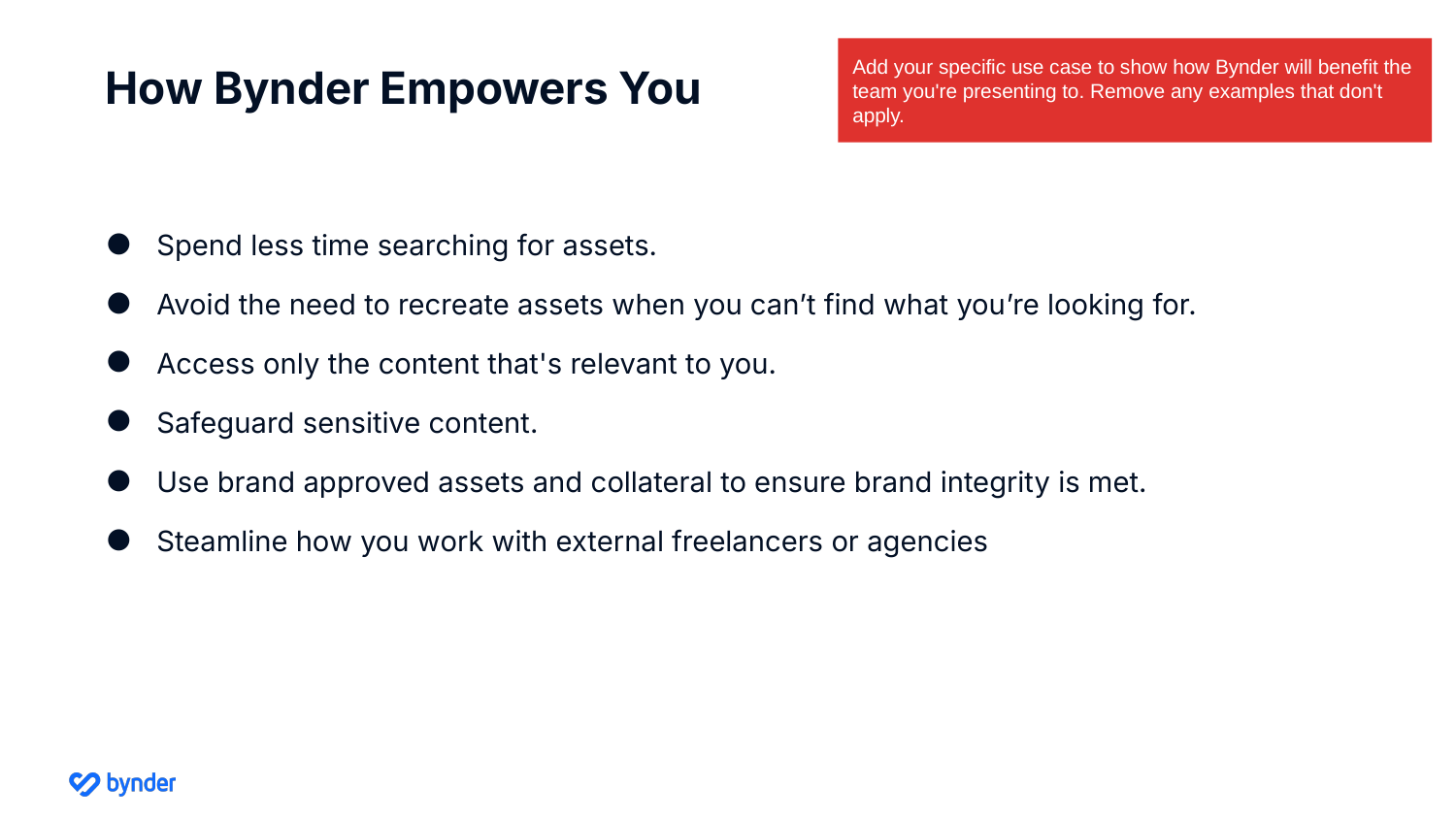

Add your specific use case to show how Bynder will benefit the team you're presenting to. Remove any examples that don't apply.
# How Bynder Empowers You

Spend less time searching for assets.
Avoid the need to recreate assets when you can’t find what you’re looking for.
Access only the content that's relevant to you.
Safeguard sensitive content.
Use brand approved assets and collateral to ensure brand integrity is met.
Steamline how you work with external freelancers or agencies